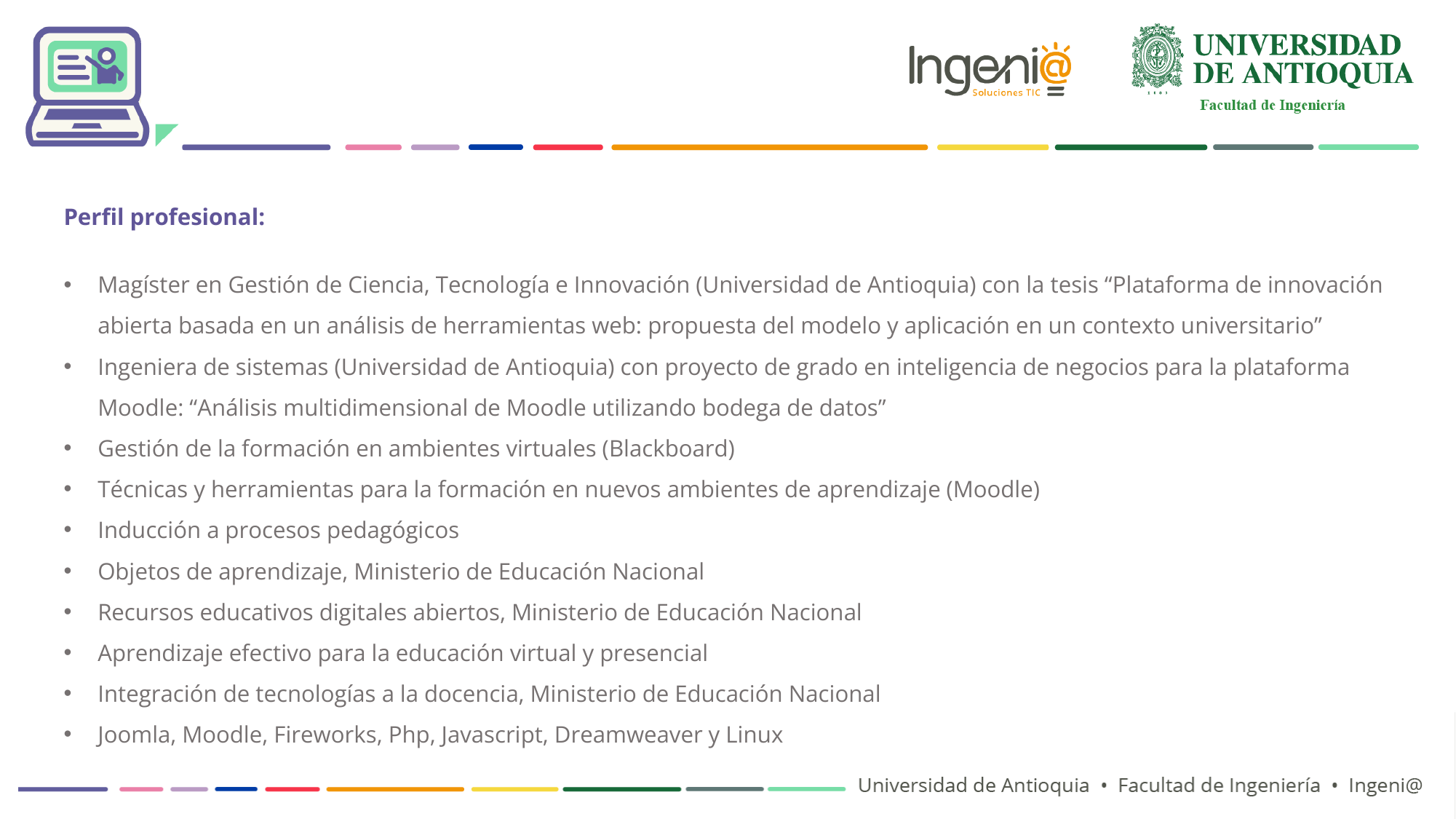

#
Perfil profesional:

Magíster en Gestión de Ciencia, Tecnología e Innovación (Universidad de Antioquia) con la tesis “Plataforma de innovación abierta basada en un análisis de herramientas web: propuesta del modelo y aplicación en un contexto universitario”
Ingeniera de sistemas (Universidad de Antioquia) con proyecto de grado en inteligencia de negocios para la plataforma Moodle: “Análisis multidimensional de Moodle utilizando bodega de datos”
Gestión de la formación en ambientes virtuales (Blackboard)
Técnicas y herramientas para la formación en nuevos ambientes de aprendizaje (Moodle)
Inducción a procesos pedagógicos
Objetos de aprendizaje, Ministerio de Educación Nacional
Recursos educativos digitales abiertos, Ministerio de Educación Nacional
Aprendizaje efectivo para la educación virtual y presencial
Integración de tecnologías a la docencia, Ministerio de Educación Nacional
Joomla, Moodle, Fireworks, Php, Javascript, Dreamweaver y Linux